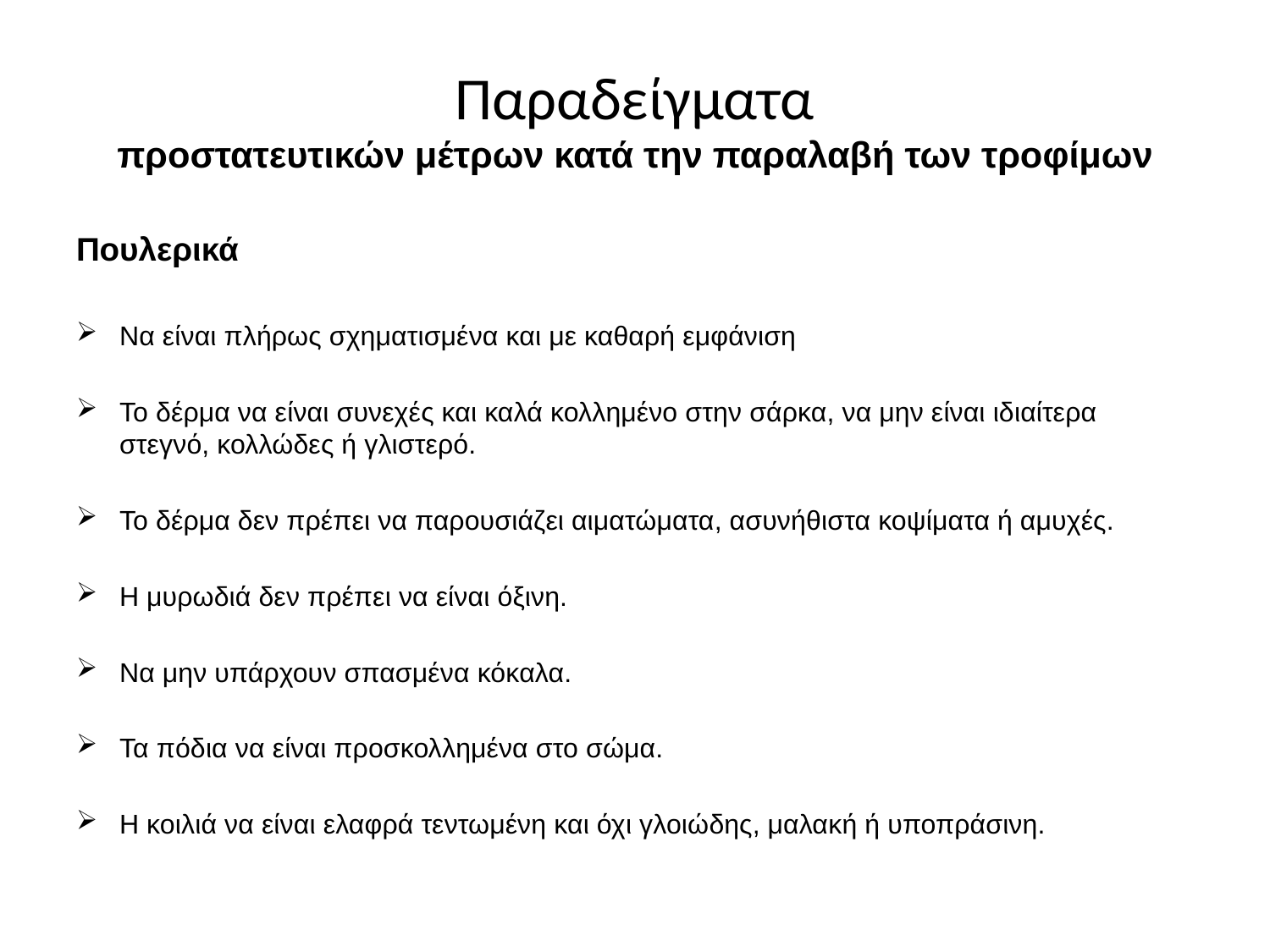

# Παραδείγματα προστατευτικών μέτρων κατά την παραλαβή των τροφίμων
Πουλερικά

Να είναι πλήρως σχηματισμένα και με καθαρή εμφάνιση

Το δέρμα να είναι συνεχές και καλά κολλημένο στην σάρκα, να μην είναι ιδιαίτερα στεγνό, κολλώδες ή γλιστερό.

Το δέρμα δεν πρέπει να παρουσιάζει αιματώματα, ασυνήθιστα κοψίματα ή αμυχές.

Η μυρωδιά δεν πρέπει να είναι όξινη.

Να μην υπάρχουν σπασμένα κόκαλα.

Τα πόδια να είναι προσκολλημένα στο σώμα.

Η κοιλιά να είναι ελαφρά τεντωμένη και όχι γλοιώδης, μαλακή ή υποπράσινη.